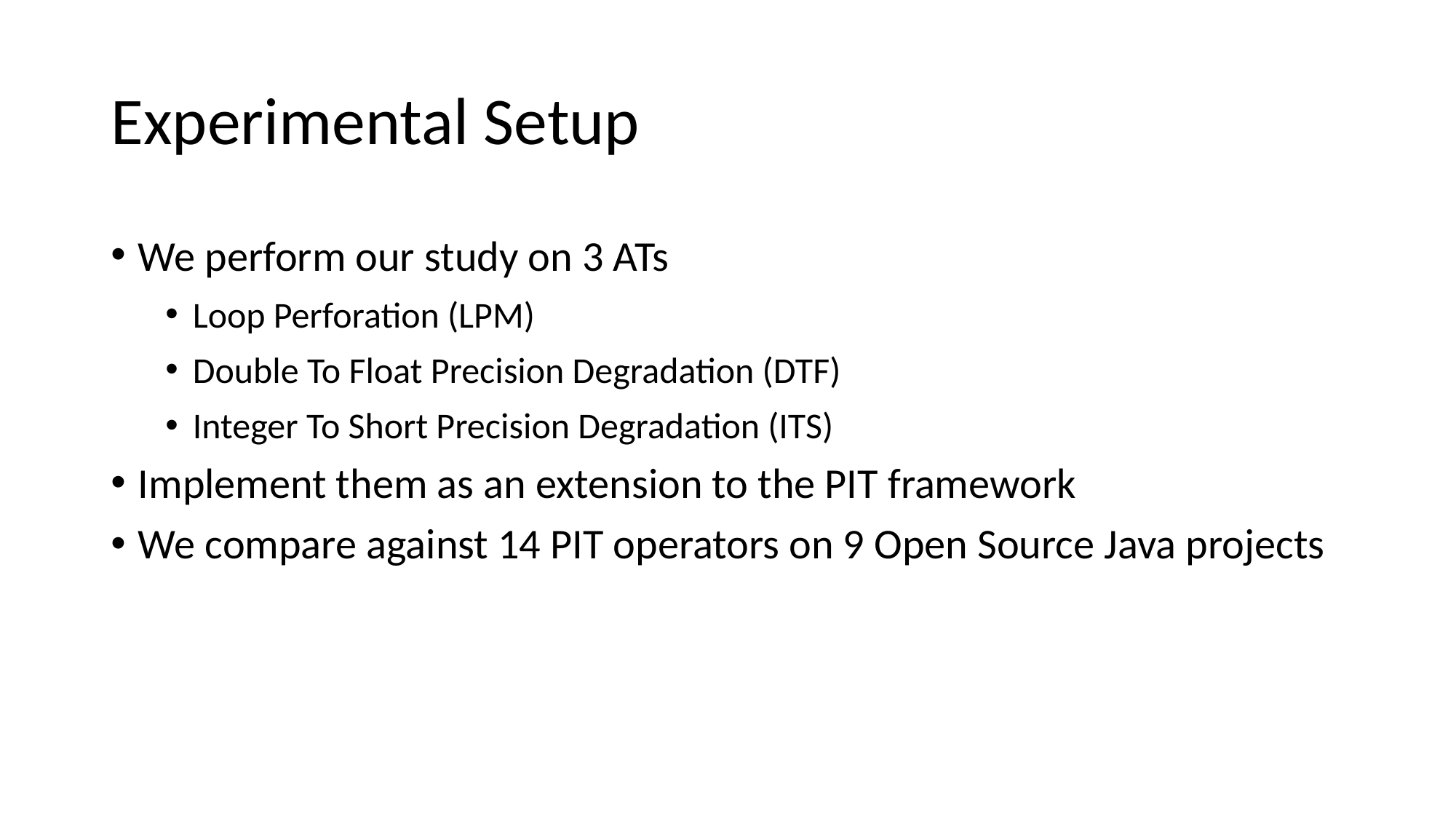

# Experimental Setup
We perform our study on 3 ATs
Loop Perforation (LPM)
Double To Float Precision Degradation (DTF)
Integer To Short Precision Degradation (ITS)
Implement them as an extension to the PIT framework
We compare against 14 PIT operators on 9 Open Source Java projects